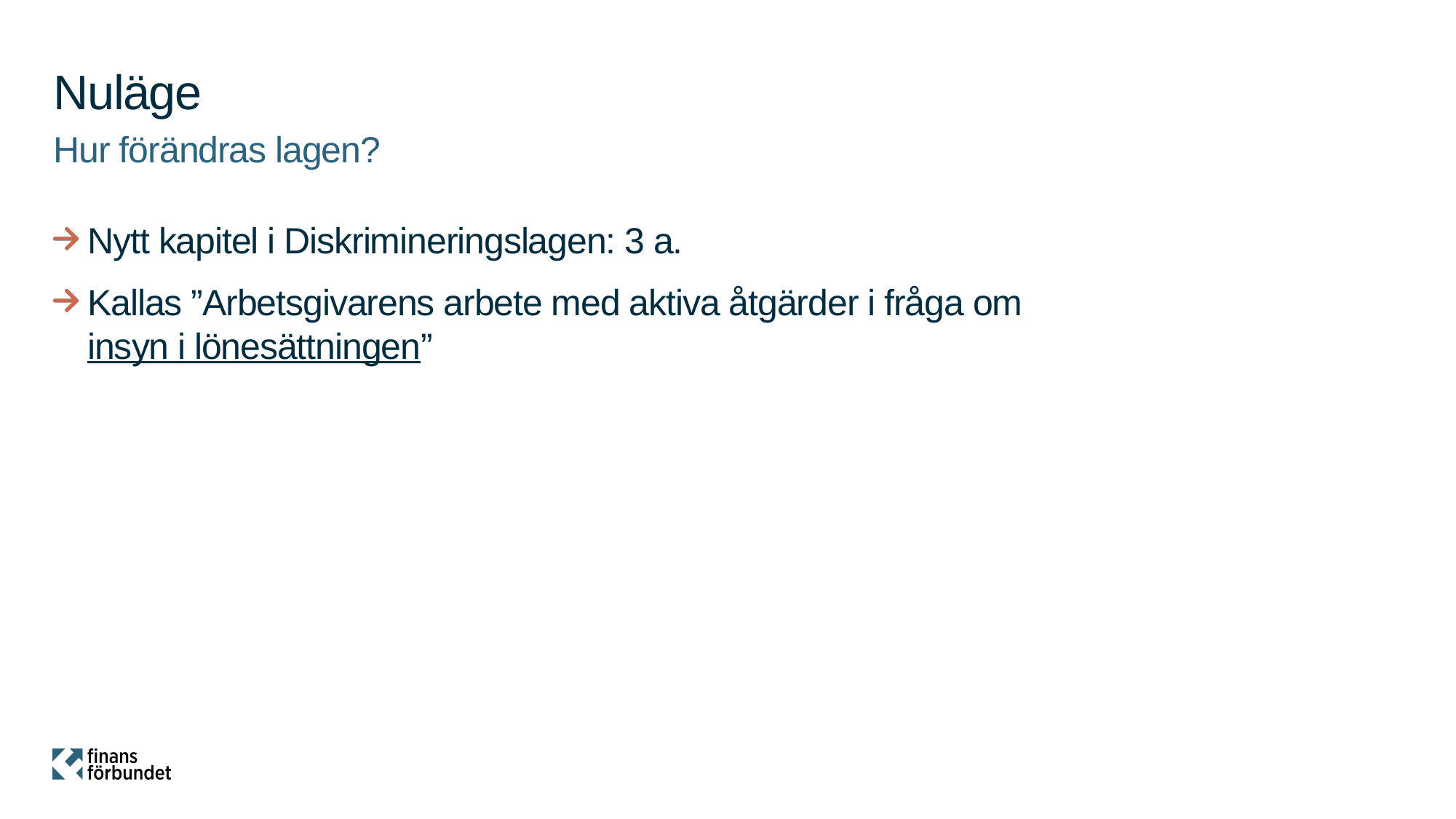

# Nuläge
Hur förändras lagen?
Nytt kapitel i Diskrimineringslagen: 3 a.
Kallas ”Arbetsgivarens arbete med aktiva åtgärder i fråga om insyn i lönesättningen”